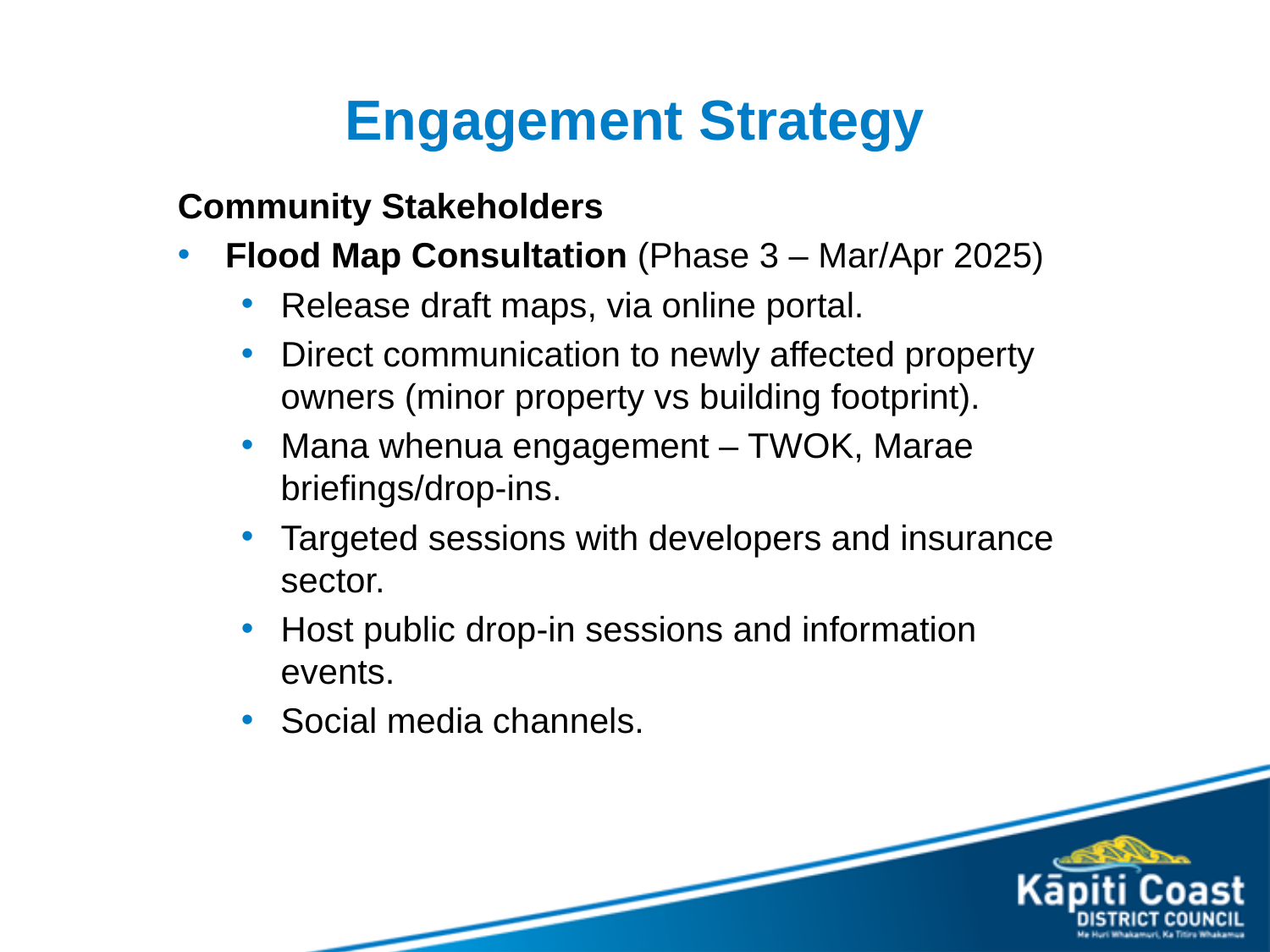

# Engagement Strategy
Community Stakeholders
Flood Map Consultation (Phase 3 – Mar/Apr 2025)
Release draft maps, via online portal.
Direct communication to newly affected property owners (minor property vs building footprint).
Mana whenua engagement – TWOK, Marae briefings/drop-ins.
Targeted sessions with developers and insurance sector.
Host public drop-in sessions and information events.
Social media channels.